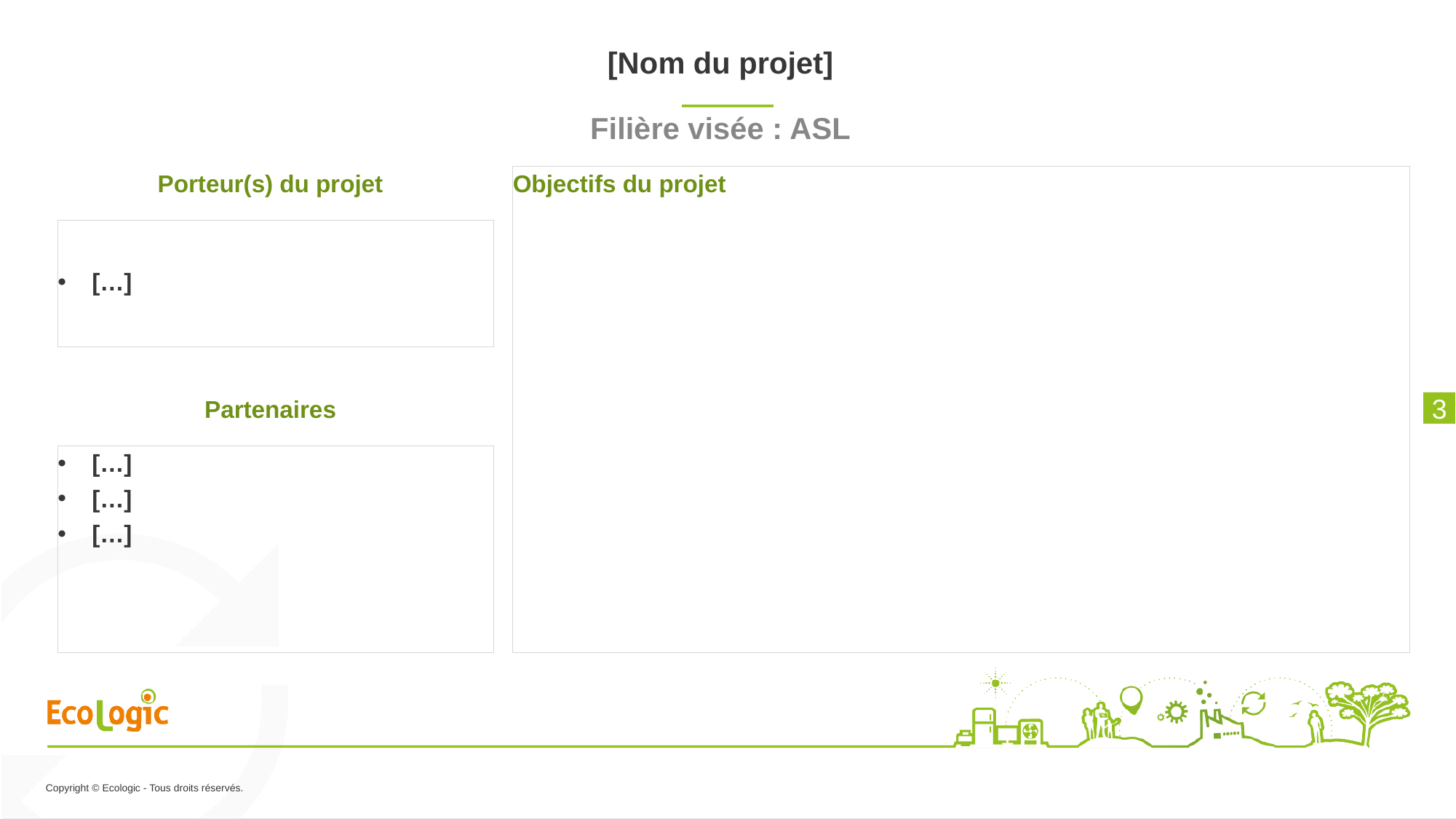

# [Nom du projet] Filière visée : ASL
Objectifs du projet

Porteur(s) du projet
[…]
Partenaires
3
[…]
[…]
[…]